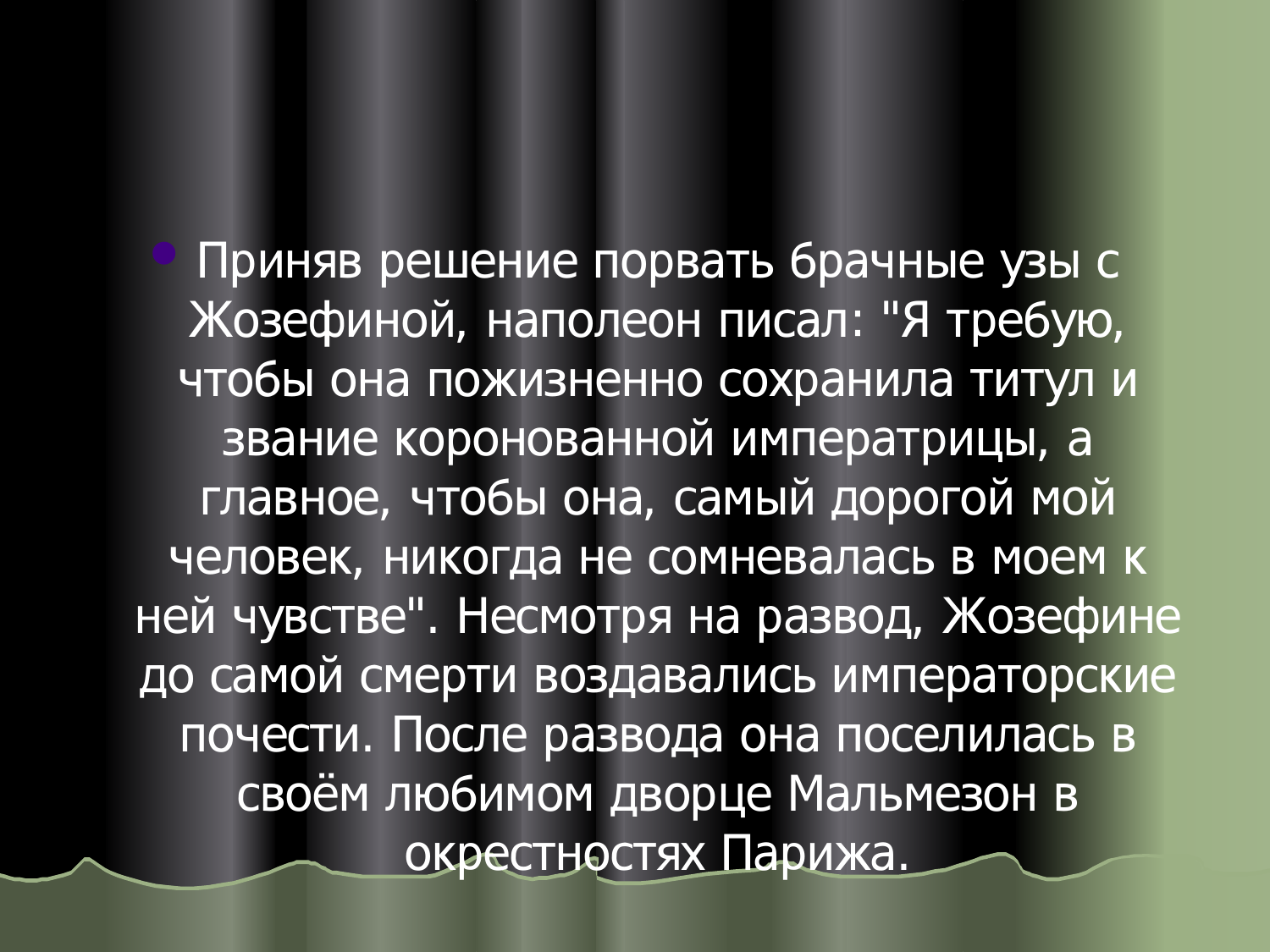

#
Приняв решение порвать брачные узы с Жозефиной, наполеон писал: "Я требую, чтобы она пожизненно сохранила титул и звание коронованной императрицы, а главное, чтобы она, самый дорогой мой человек, никогда не сомневалась в моем к ней чувстве". Несмотря на развод, Жозефине до самой смерти воздавались императорские почести. После развода она поселилась в своём любимом дворце Мальмезон в окрестностях Парижа.